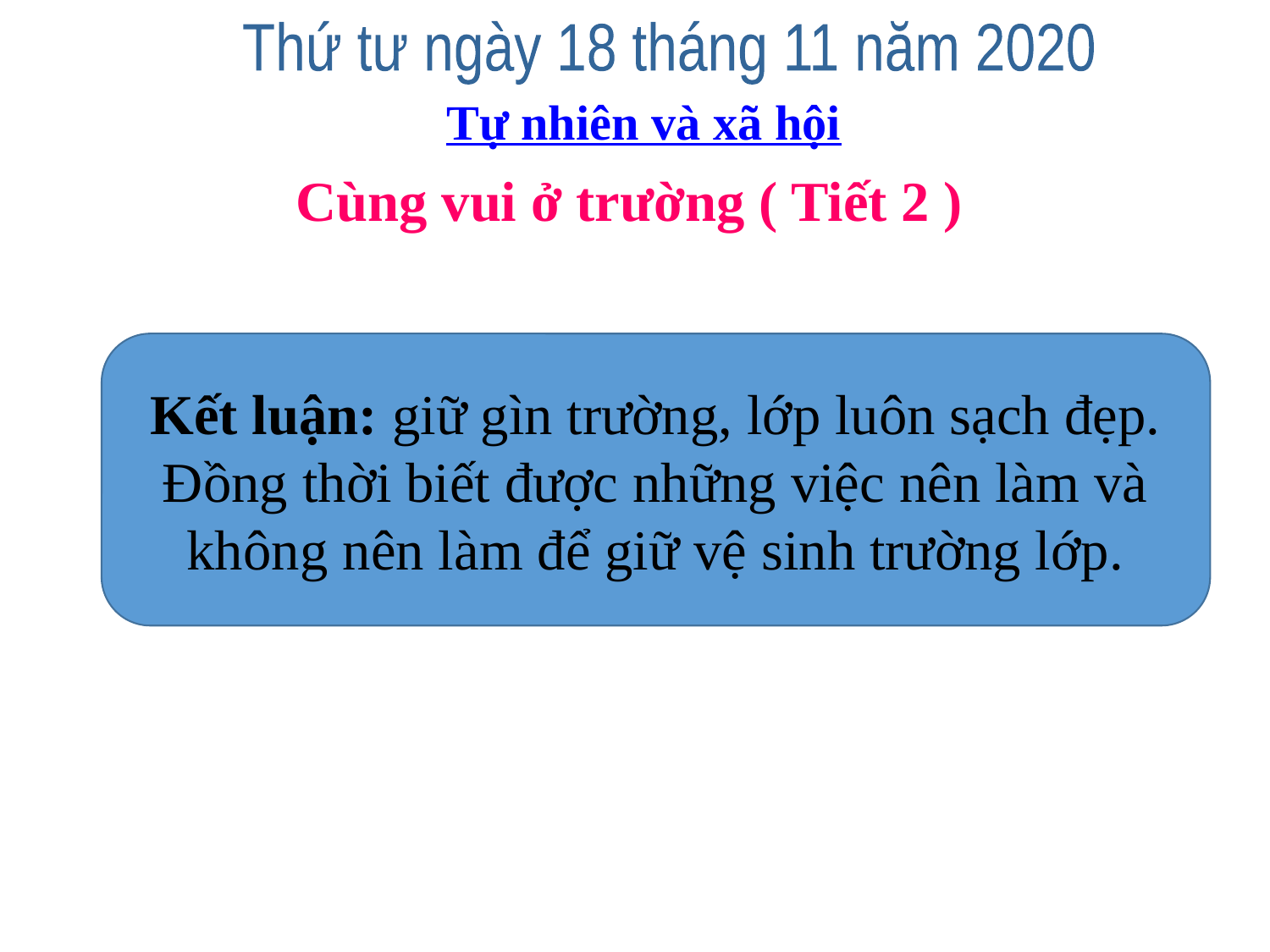

Thứ tư ngày 18 tháng 11 năm 2020
Tự nhiên và xã hội
Cùng vui ở trường ( Tiết 2 )
Kết luận: giữ gìn trường, lớp luôn sạch đẹp. Đồng thời biết được những việc nên làm và không nên làm để giữ vệ sinh trường lớp.